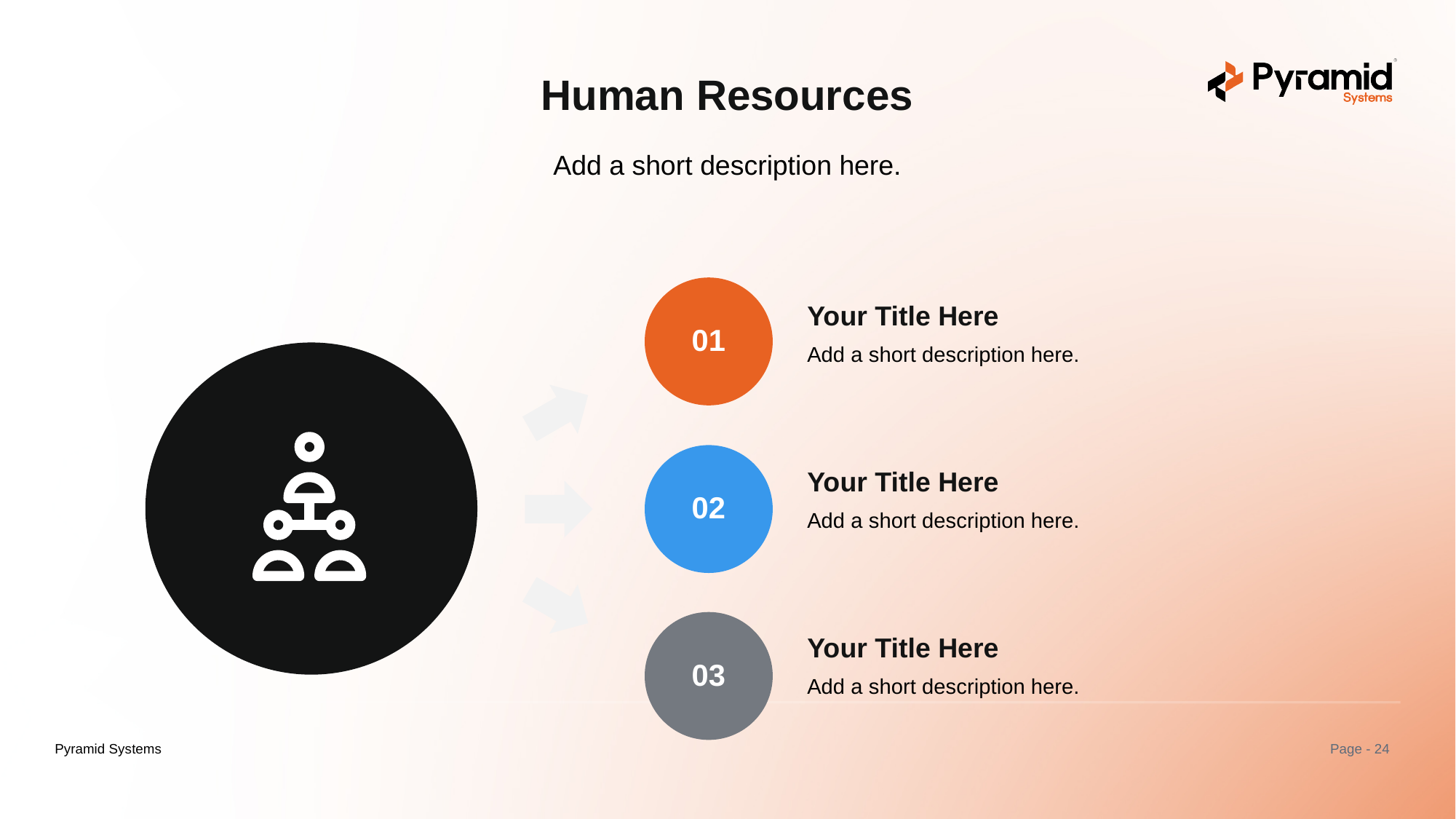

Human Resources
Add a short description here.

Your Title Here
Add a short description here.
01

Your Title Here
Add a short description here.

02

Your Title Here
Add a short description here.
03